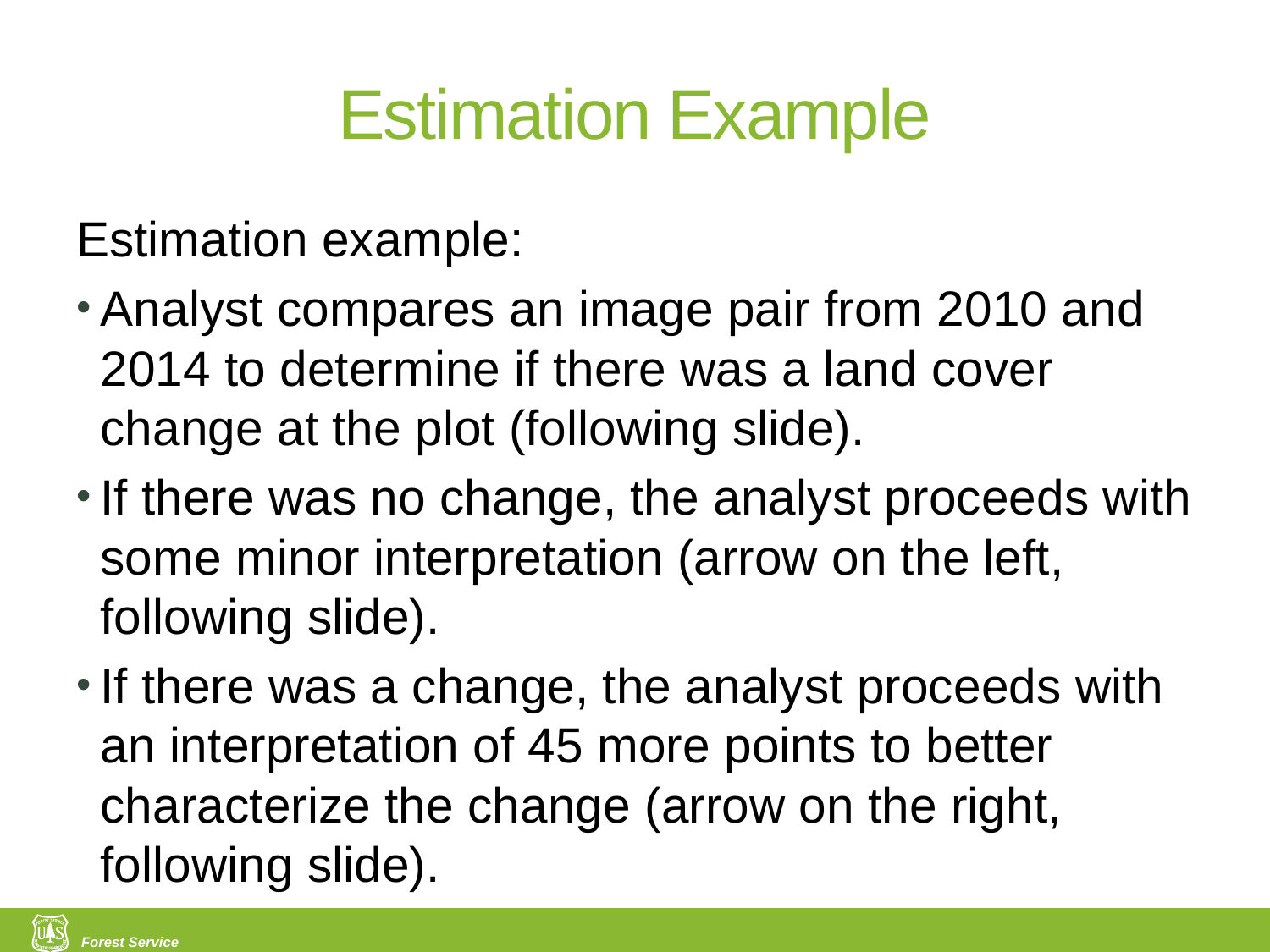

# Estimation Example
Estimation example:
Analyst compares an image pair from 2010 and 2014 to determine if there was a land cover change at the plot (following slide).
If there was no change, the analyst proceeds with some minor interpretation (arrow on the left, following slide).
If there was a change, the analyst proceeds with an interpretation of 45 more points to better characterize the change (arrow on the right, following slide).